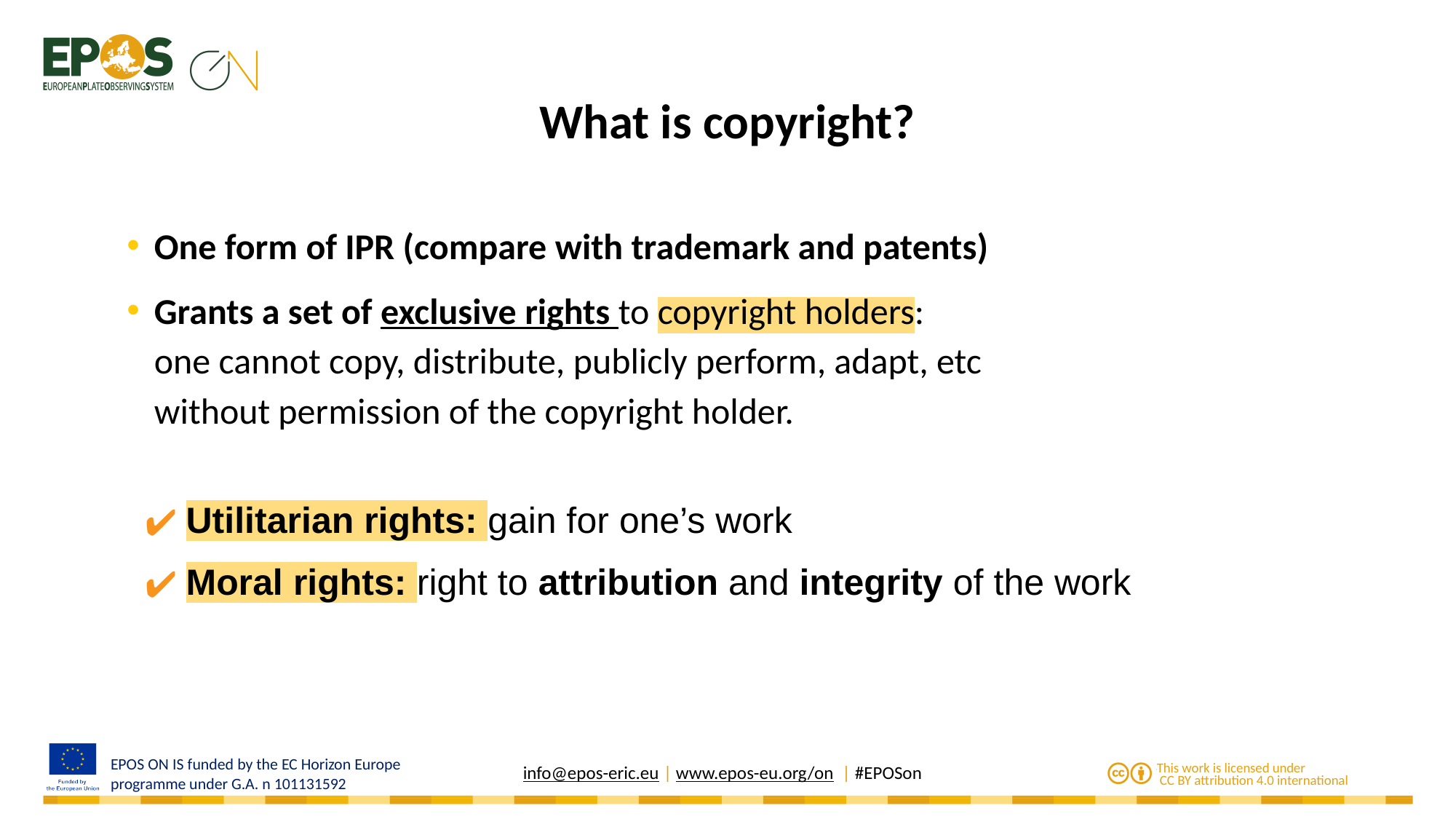

# What is copyright?
One form of IPR (compare with trademark and patents)
Grants a set of exclusive rights to copyright holders:
one cannot copy, distribute, publicly perform, adapt, etc
without permission of the copyright holder.
Utilitarian rights: gain for one’s work
Moral rights: right to attribution and integrity of the work